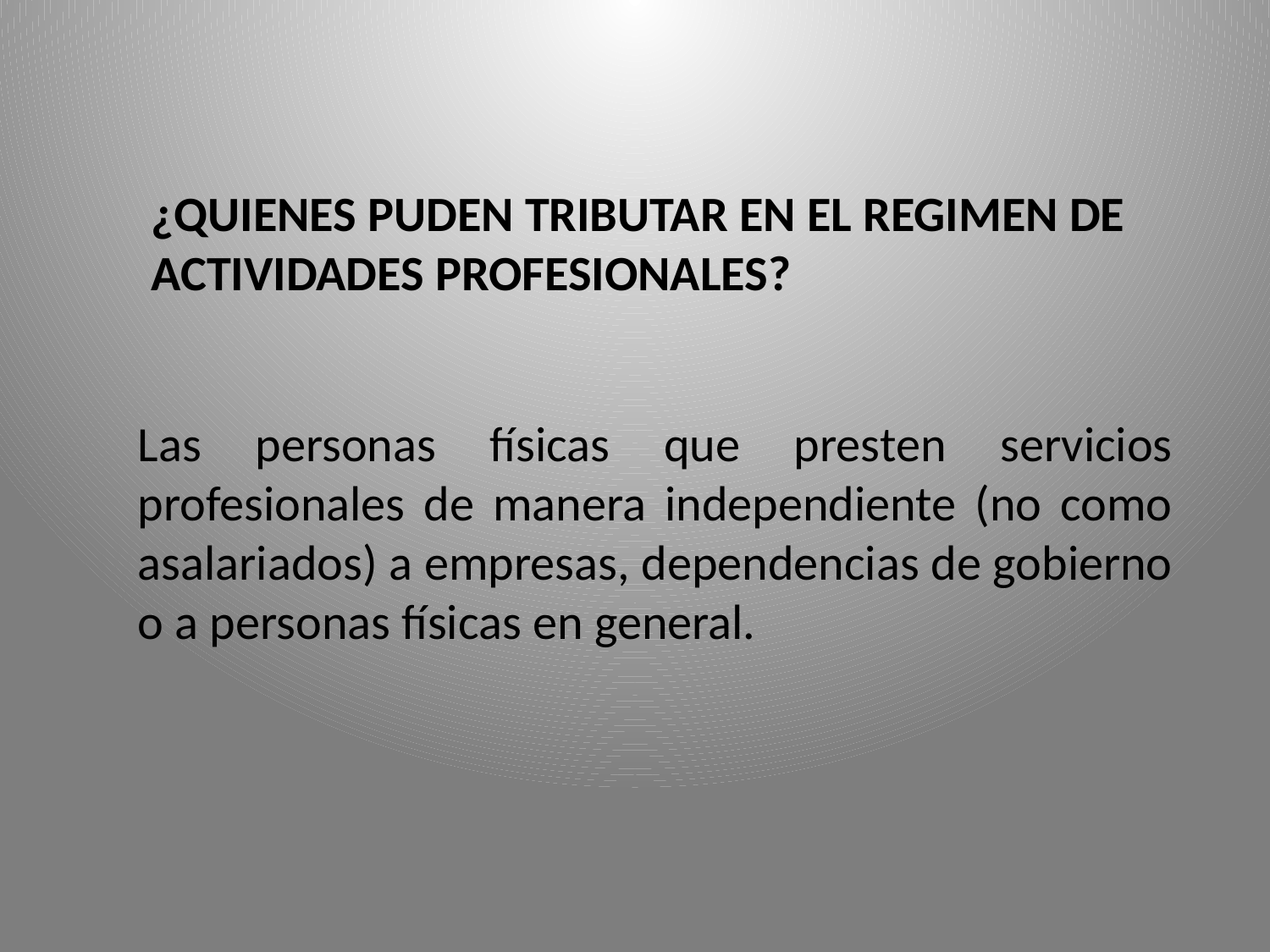

¿QUIENES PUDEN TRIBUTAR EN EL REGIMEN DE ACTIVIDADES PROFESIONALES?
Las personas físicas que presten servicios profesionales de manera independiente (no como asalariados) a empresas, dependencias de gobierno o a personas físicas en general.